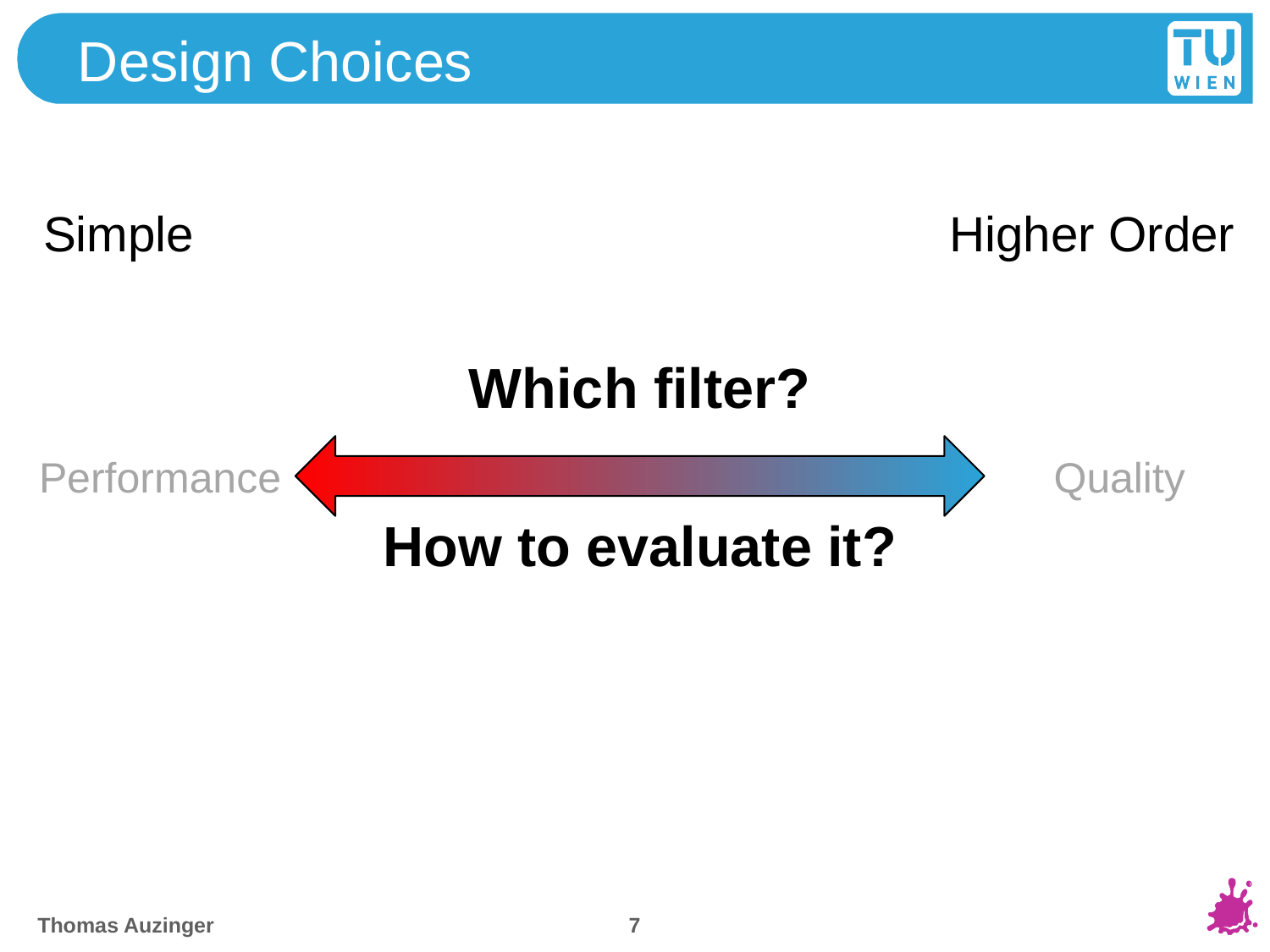

# Design Choices

Simple                                                       Higher Order

Which filter?

How to evaluate it?

Performance
Quality
7
Thomas Auzinger